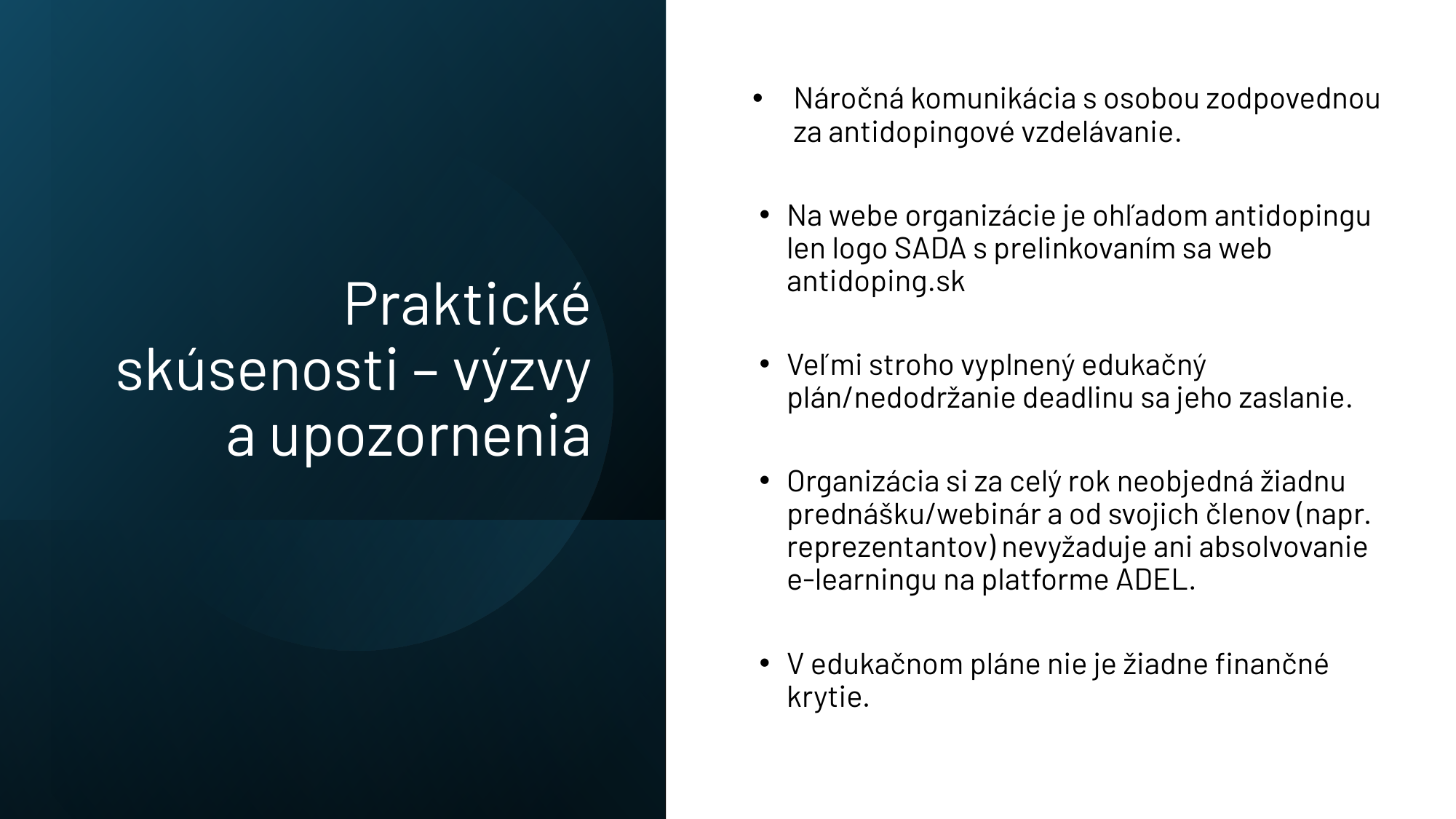

# Praktické skúsenosti – výzvy a upozornenia

Náročná komunikácia s osobou zodpovednou za antidopingové vzdelávanie.

Na webe organizácie je ohľadom antidopingu len logo SADA s prelinkovaním sa web antidoping.sk

Veľmi stroho vyplnený edukačný plán/nedodržanie deadlinu sa jeho zaslanie.

Organizácia si za celý rok neobjedná žiadnu prednášku/webinár a od svojich členov (napr. reprezentantov) nevyžaduje ani absolvovanie e-learningu na platforme ADEL.

V edukačnom pláne nie je žiadne finančné krytie.